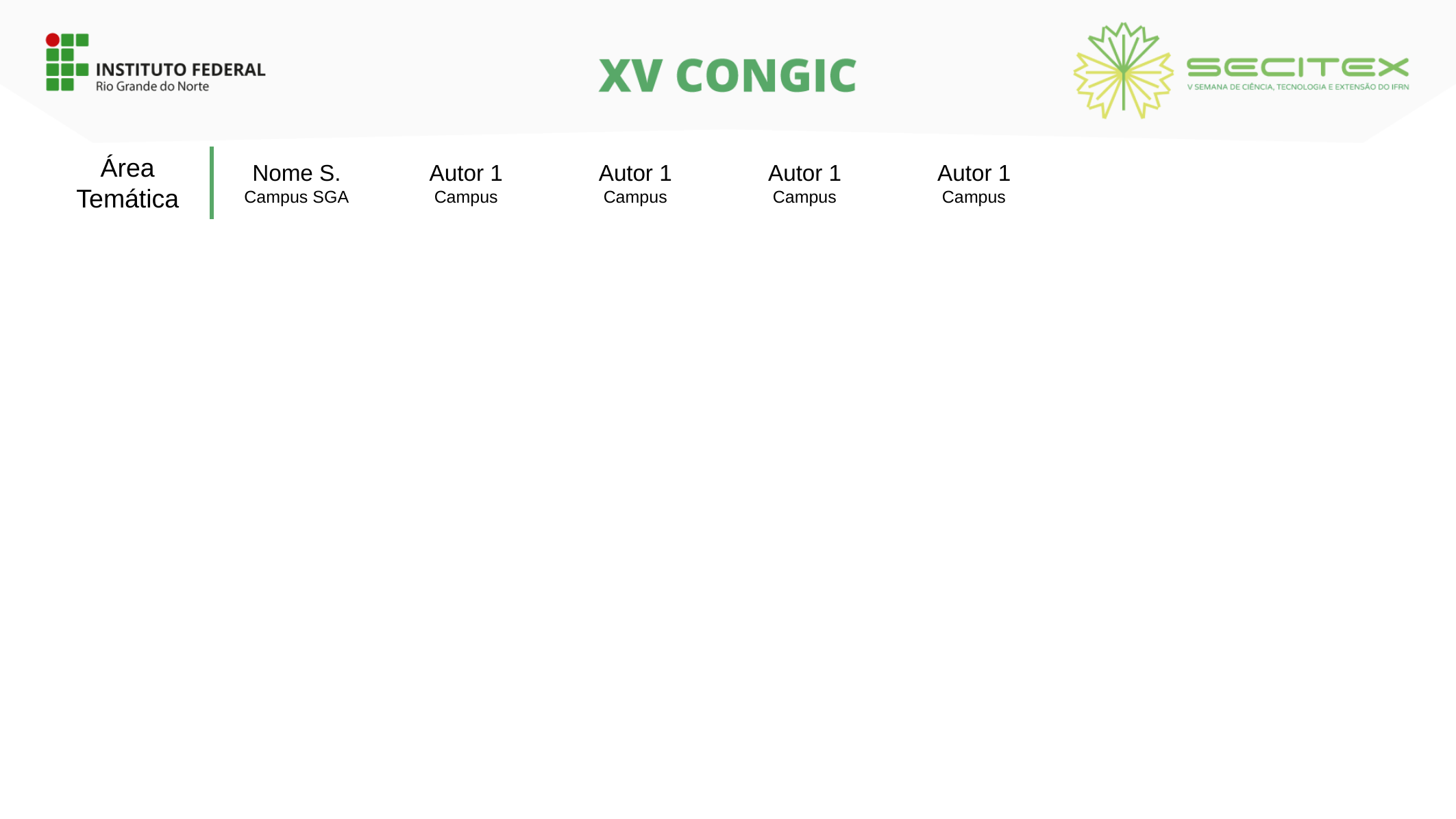

Área Temática
Nome S.
Campus SGA
Autor 1
Campus
Autor 1
Campus
Autor 1
Campus
Autor 1
Campus
#